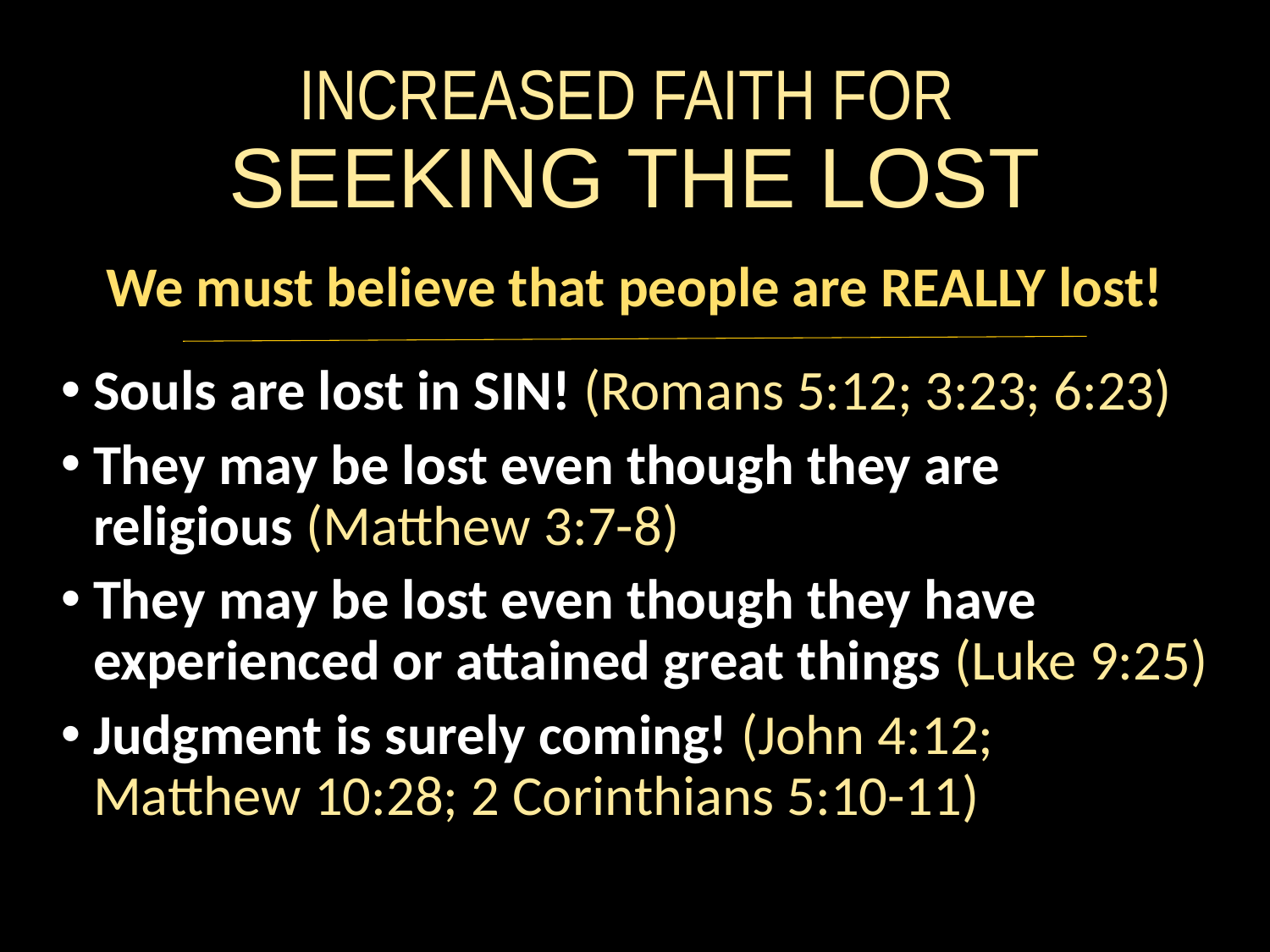

# INCREASED FAITH FOR SEEKING THE LOST
We must believe that people are REALLY lost!

Souls are lost in SIN! (Romans 5:12; 3:23; 6:23)
They may be lost even though they are religious (Matthew 3:7-8)
They may be lost even though they have experienced or attained great things (Luke 9:25)
Judgment is surely coming! (John 4:12; Matthew 10:28; 2 Corinthians 5:10-11)